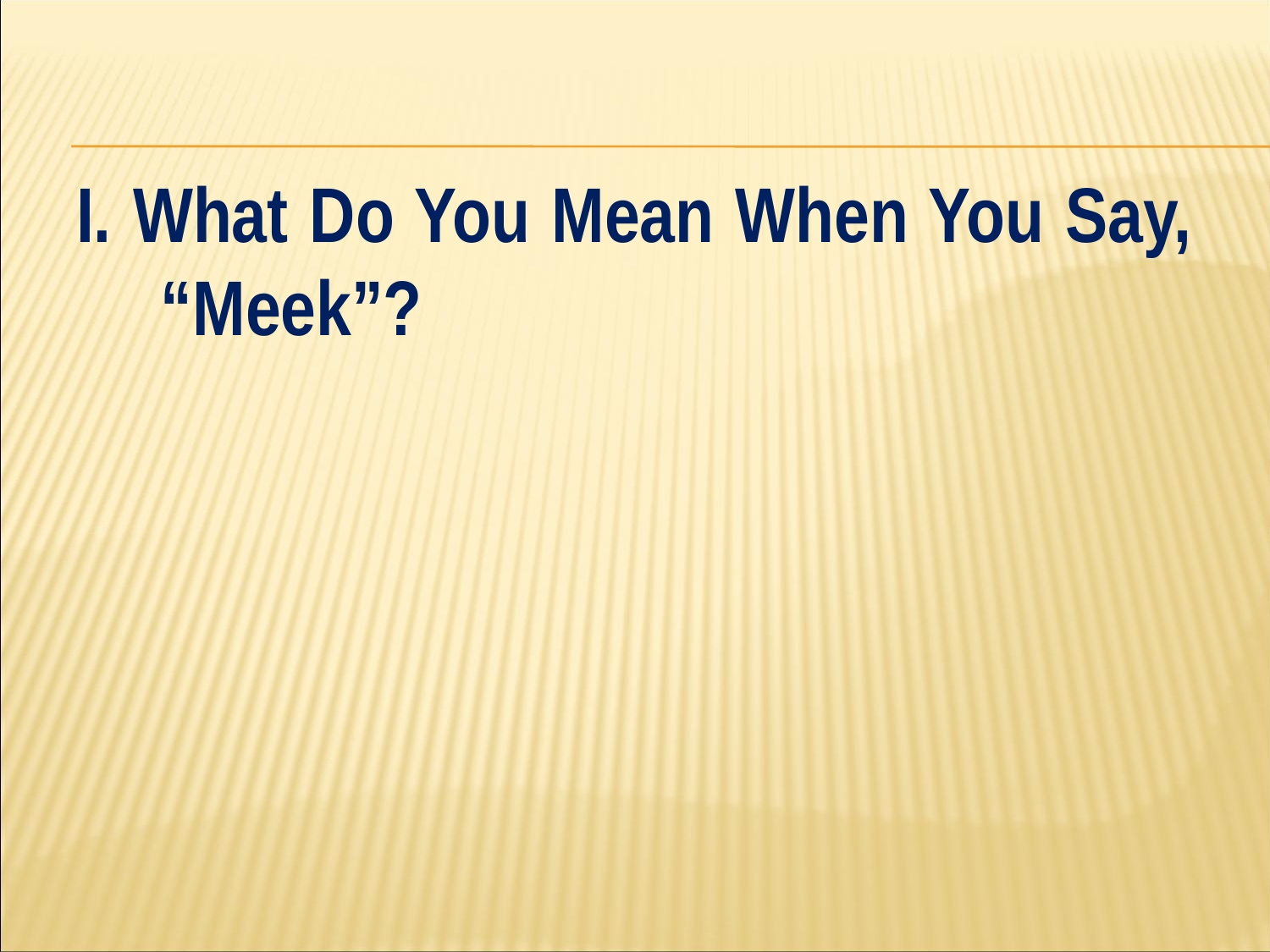

#
I. What Do You Mean When You Say, “Meek”?